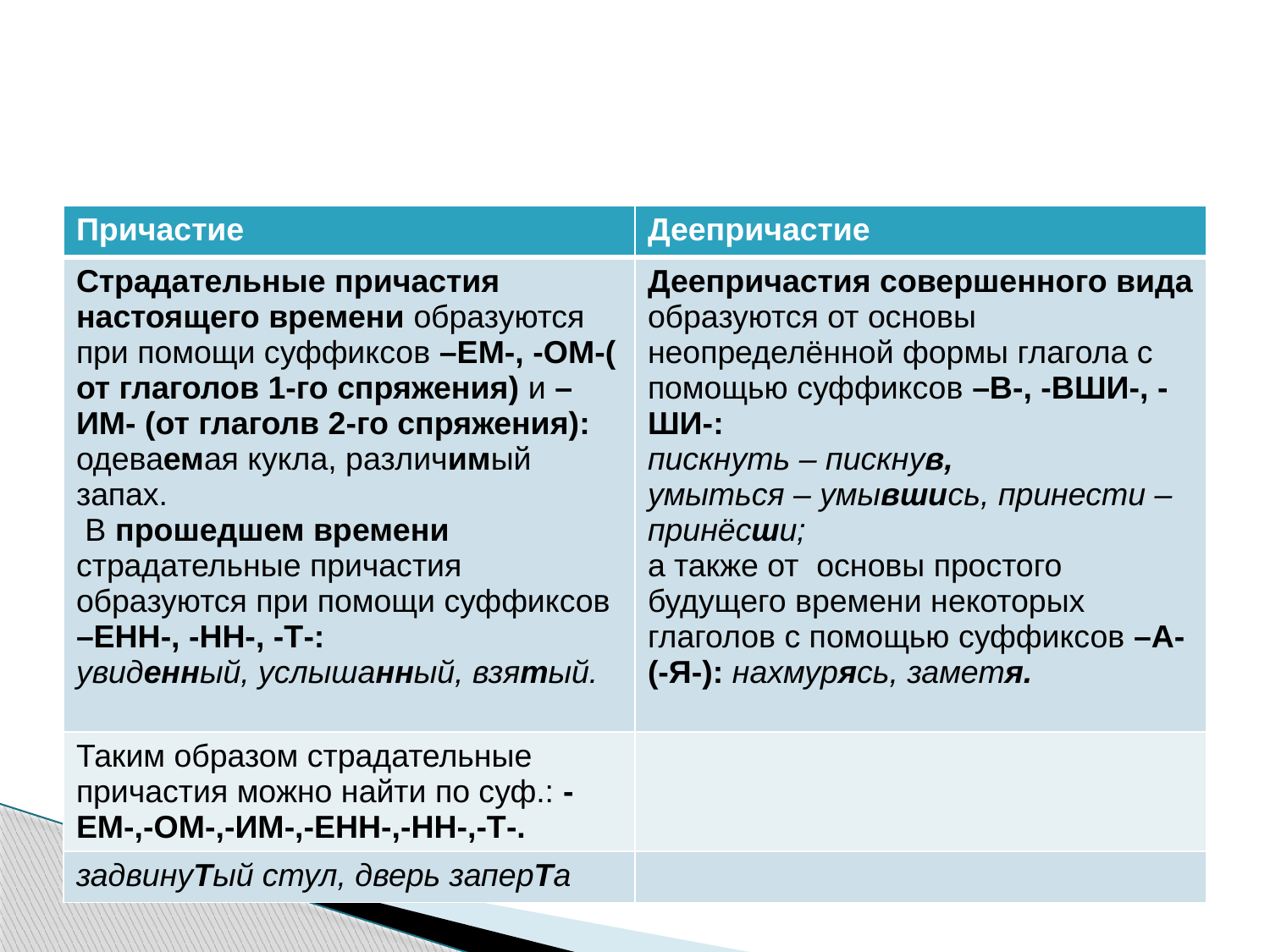

#
| Причастие | Деепричастие |
| --- | --- |
| Страдательные причастия настоящего времени образуются при помощи суффиксов –ЕМ-, -ОМ-( от глаголов 1-го спряжения) и –ИМ- (от глаголв 2-го спряжения): одеваемая кукла, различимый запах. В прошедшем времени страдательные причастия образуются при помощи суффиксов –ЕНН-, -НН-, -Т-: увиденный, услышанный, взятый. | Деепричастия совершенного вида образуются от основы неопределённой формы глагола с помощью суффиксов –В-, -ВШИ-, -ШИ-: пискнуть – пискнув, умыться – умывшись, принести – принёсши; а также от основы простого будущего времени некоторых глаголов с помощью суффиксов –А-(-Я-): нахмурясь, заметя. |
| Таким образом страдательные причастия можно найти по суф.: -ЕМ-,-ОМ-,-ИМ-,-ЕНН-,-НН-,-Т-. |  |
| задвинуТый стул, дверь заперТа |  |